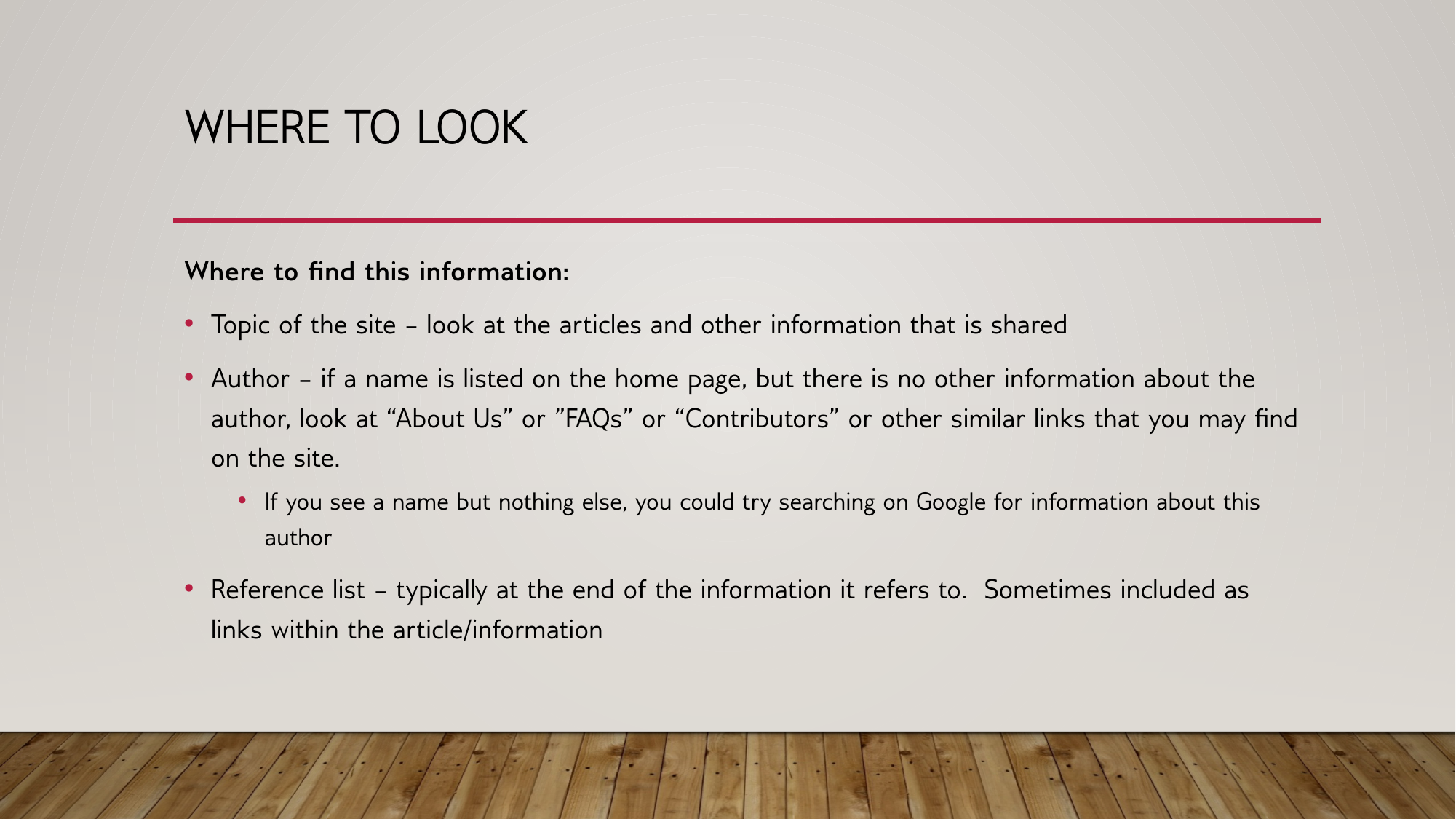

# Where to look
Where to find this information:
Topic of the site – look at the articles and other information that is shared
Author – if a name is listed on the home page, but there is no other information about the author, look at “About Us” or ”FAQs” or “Contributors” or other similar links that you may find on the site.
If you see a name but nothing else, you could try searching on Google for information about this author
Reference list – typically at the end of the information it refers to.  Sometimes included as links within the article/information